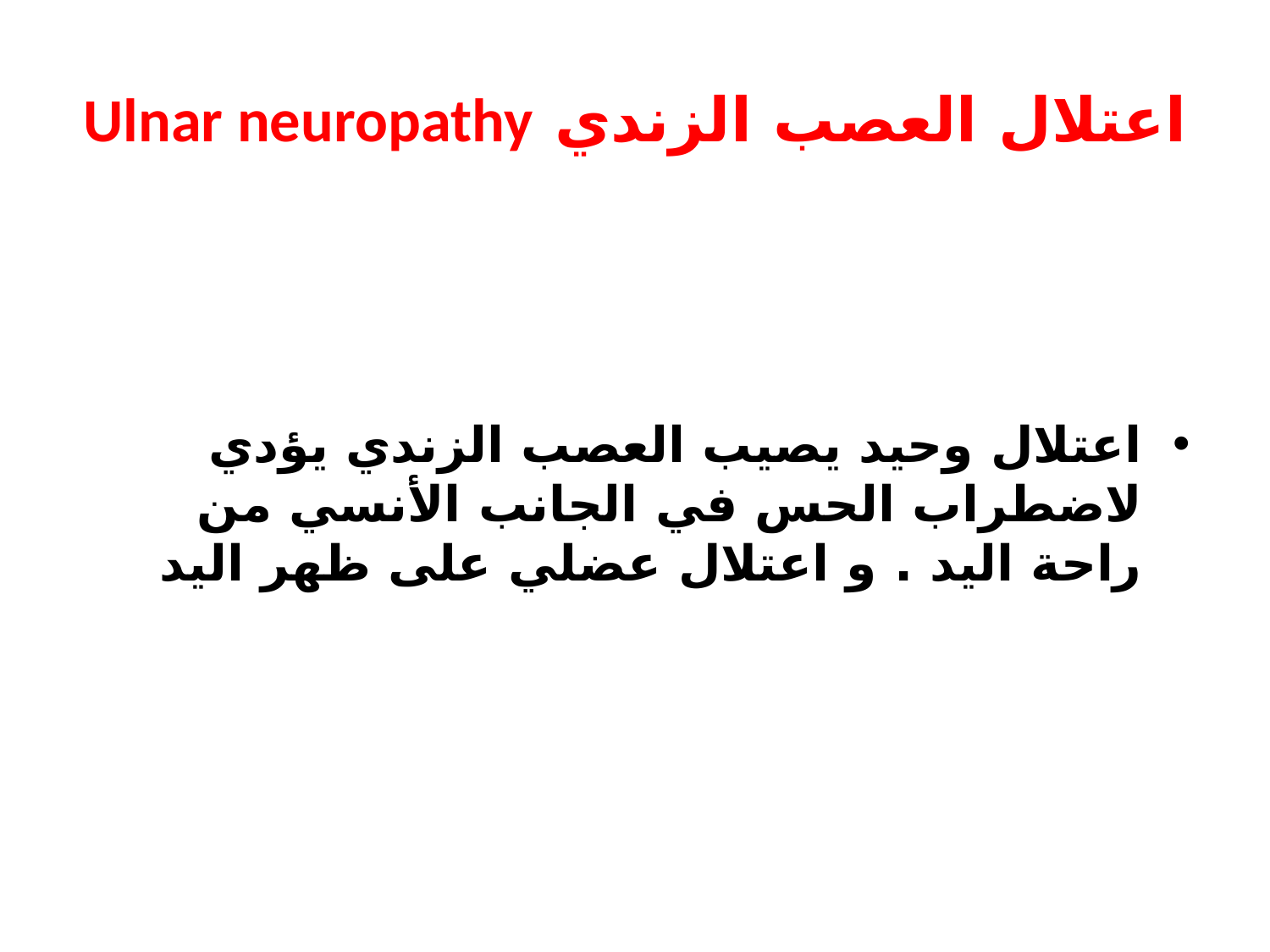

# اعتلال العصب الزندي Ulnar neuropathy
اعتلال وحيد يصيب العصب الزندي يؤدي لاضطراب الحس في الجانب الأنسي من راحة اليد . و اعتلال عضلي على ظهر اليد